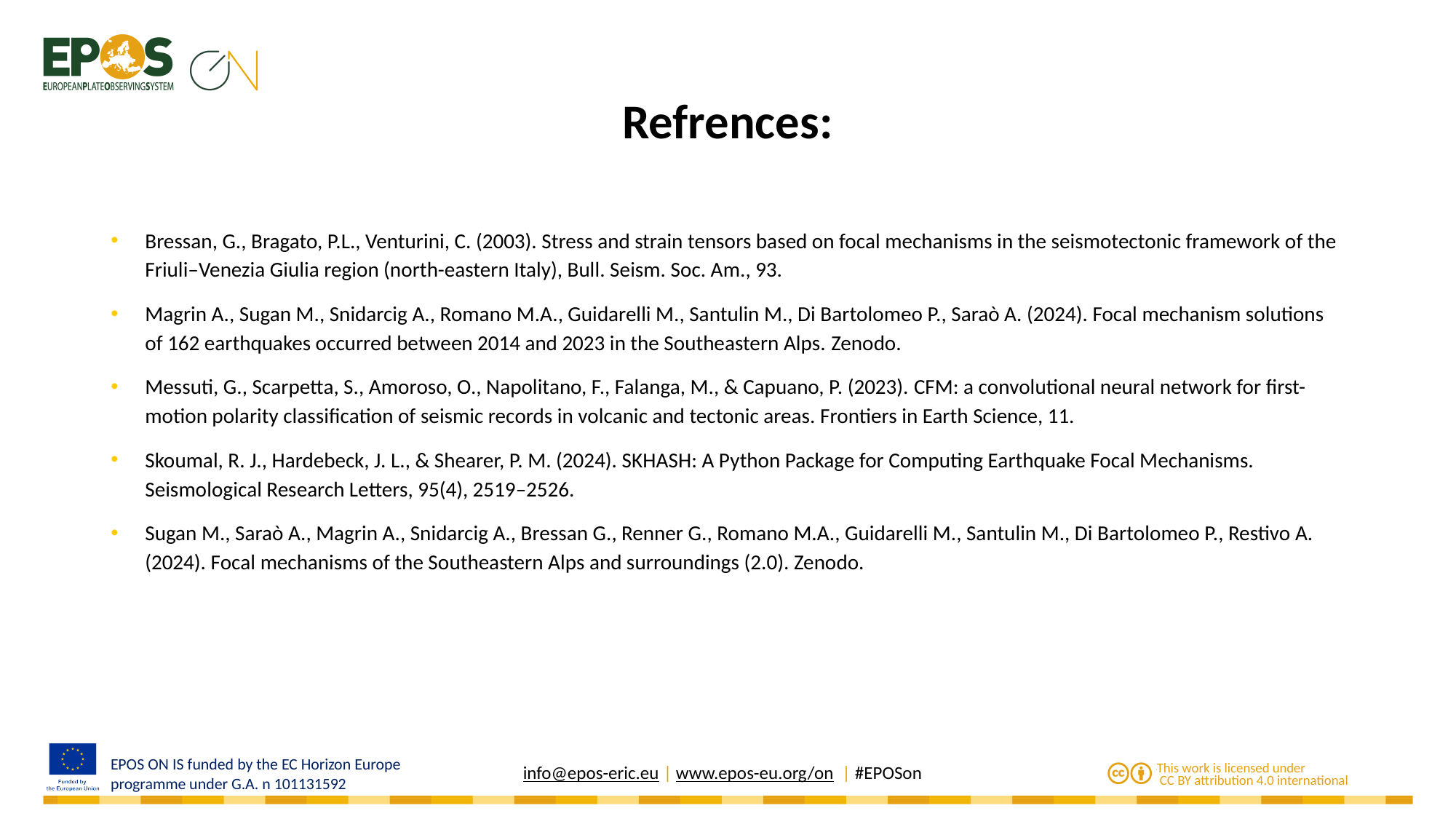

# Refrences:
Bressan, G., Bragato, P.L., Venturini, C. (2003). Stress and strain tensors based on focal mechanisms in the seismotectonic framework of the Friuli–Venezia Giulia region (north-eastern Italy), Bull. Seism. Soc. Am., 93.
Magrin A., Sugan M., Snidarcig A., Romano M.A., Guidarelli M., Santulin M., Di Bartolomeo P., Saraò A. (2024). Focal mechanism solutions of 162 earthquakes occurred between 2014 and 2023 in the Southeastern Alps. Zenodo.
Messuti, G., Scarpetta, S., Amoroso, O., Napolitano, F., Falanga, M., & Capuano, P. (2023). CFM: a convolutional neural network for first-motion polarity classification of seismic records in volcanic and tectonic areas. Frontiers in Earth Science, 11.
Skoumal, R. J., Hardebeck, J. L., & Shearer, P. M. (2024). SKHASH: A Python Package for Computing Earthquake Focal Mechanisms. Seismological Research Letters, 95(4), 2519–2526.
Sugan M., Saraò A., Magrin A., Snidarcig A., Bressan G., Renner G., Romano M.A., Guidarelli M., Santulin M., Di Bartolomeo P., Restivo A. (2024). Focal mechanisms of the Southeastern Alps and surroundings (2.0). Zenodo.